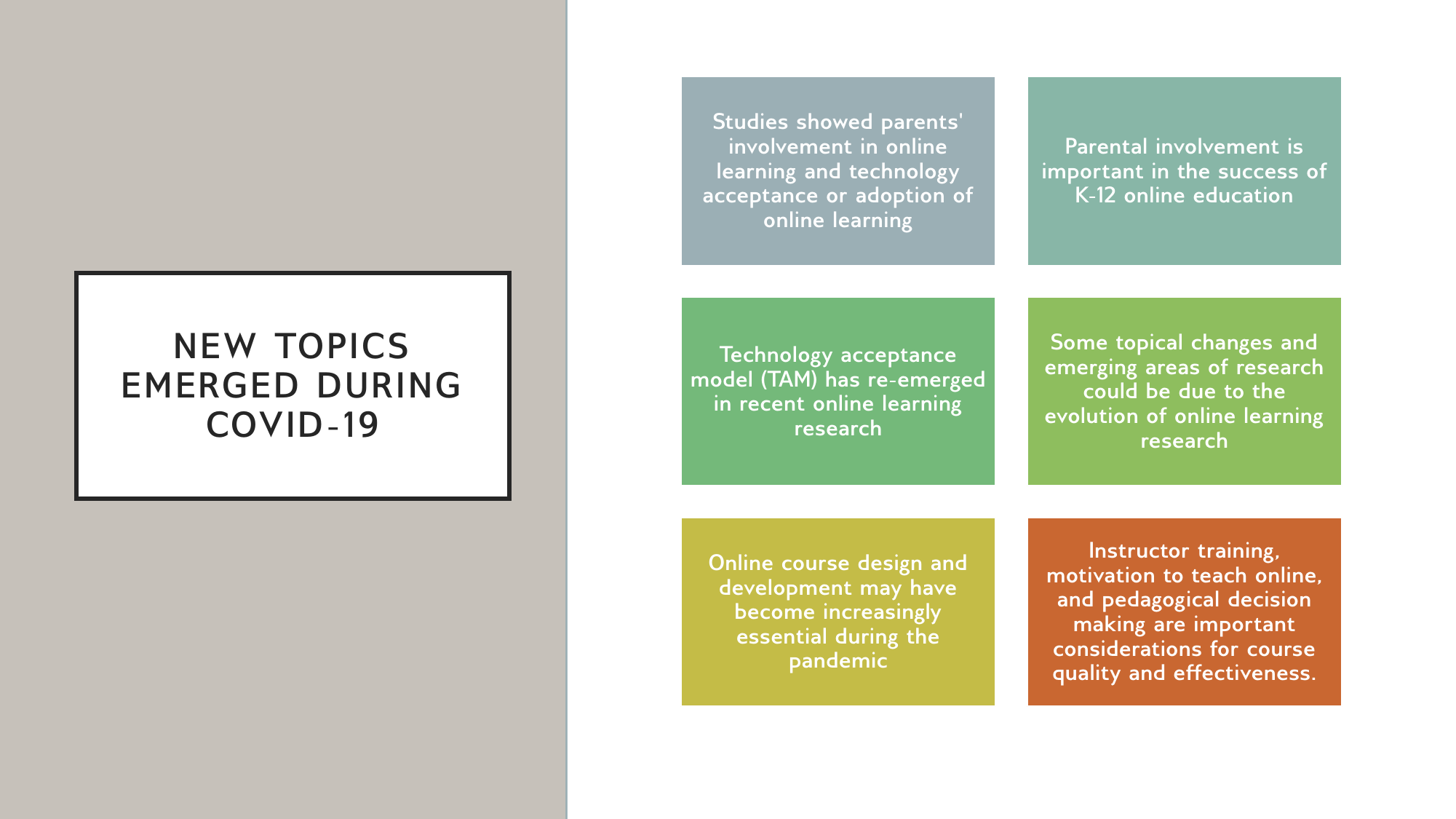

Studies showed parents' involvement in online learning and technology acceptance or adoption of online learning
Parental involvement is important in the success of K-12 online education
Technology acceptance model (TAM) has re-emerged in recent online learning research
Some topical changes and emerging areas of research could be due to the evolution of online learning research
Online course design and development may have become increasingly essential during the pandemic
Instructor training, motivation to teach online, and pedagogical decision making are important considerations for course quality and effectiveness.
# New Topics Emerged During COVID-19